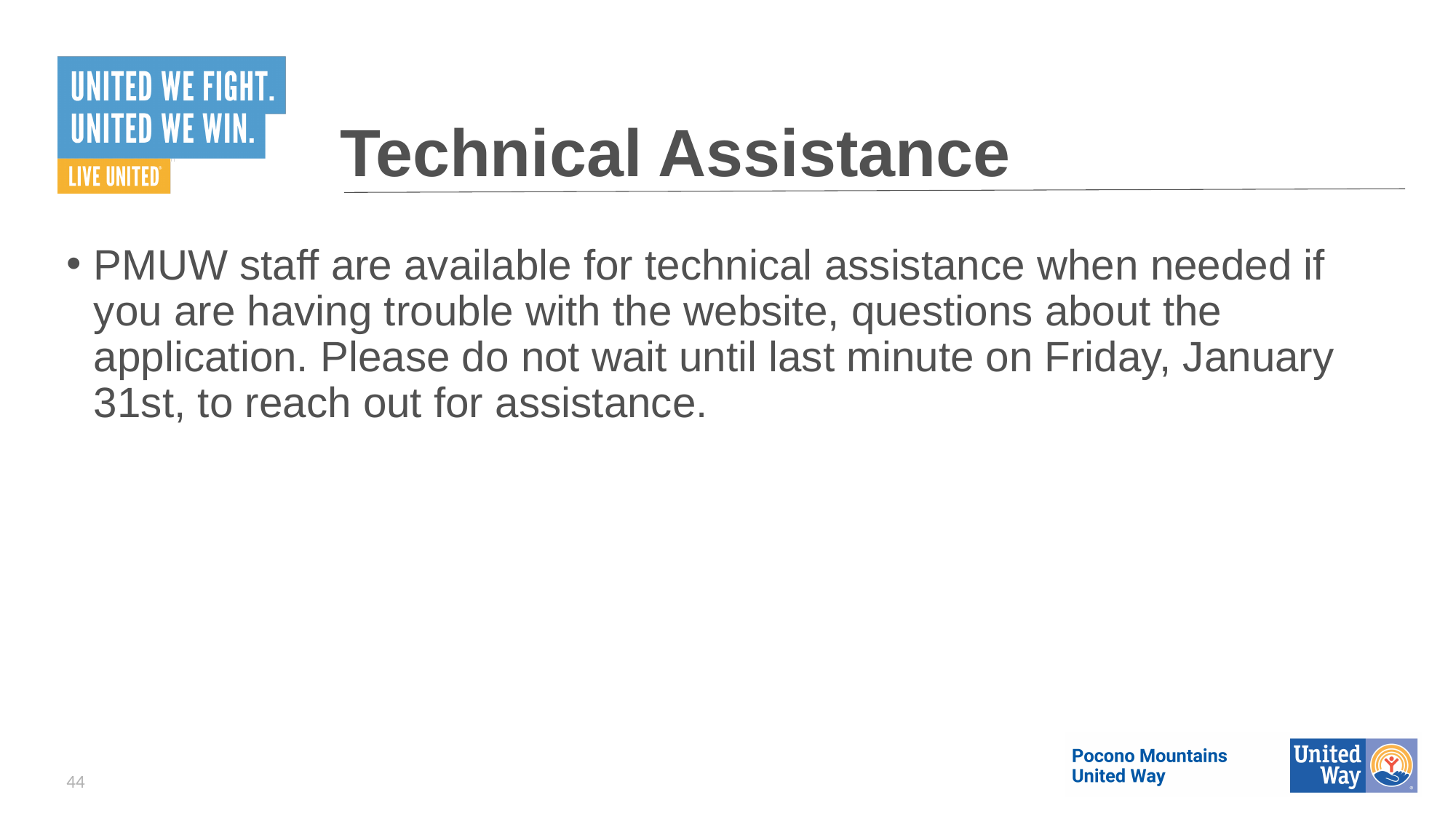

# Technical Assistance
PMUW staff are available for technical assistance when needed if you are having trouble with the website, questions about the application. Please do not wait until last minute on Friday, January 31st, to reach out for assistance.
44